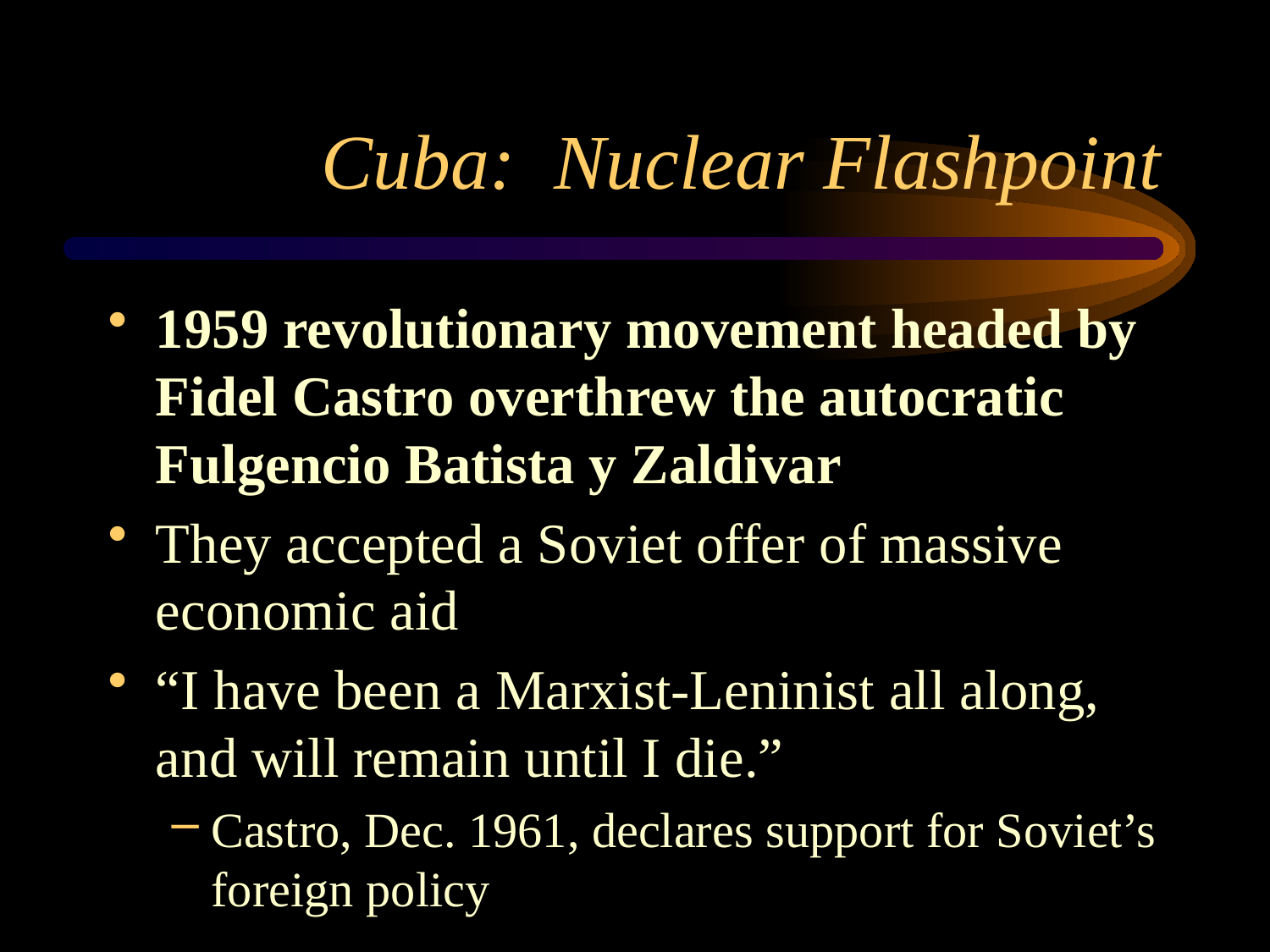

# Cuba:  Nuclear Flashpoint
1959 revolutionary movement headed by Fidel Castro overthrew the autocratic Fulgencio Batista y Zaldivar
They accepted a Soviet offer of massive economic aid
“I have been a Marxist-Leninist all along, and will remain until I die.”
Castro, Dec. 1961, declares support for Soviet’s foreign policy